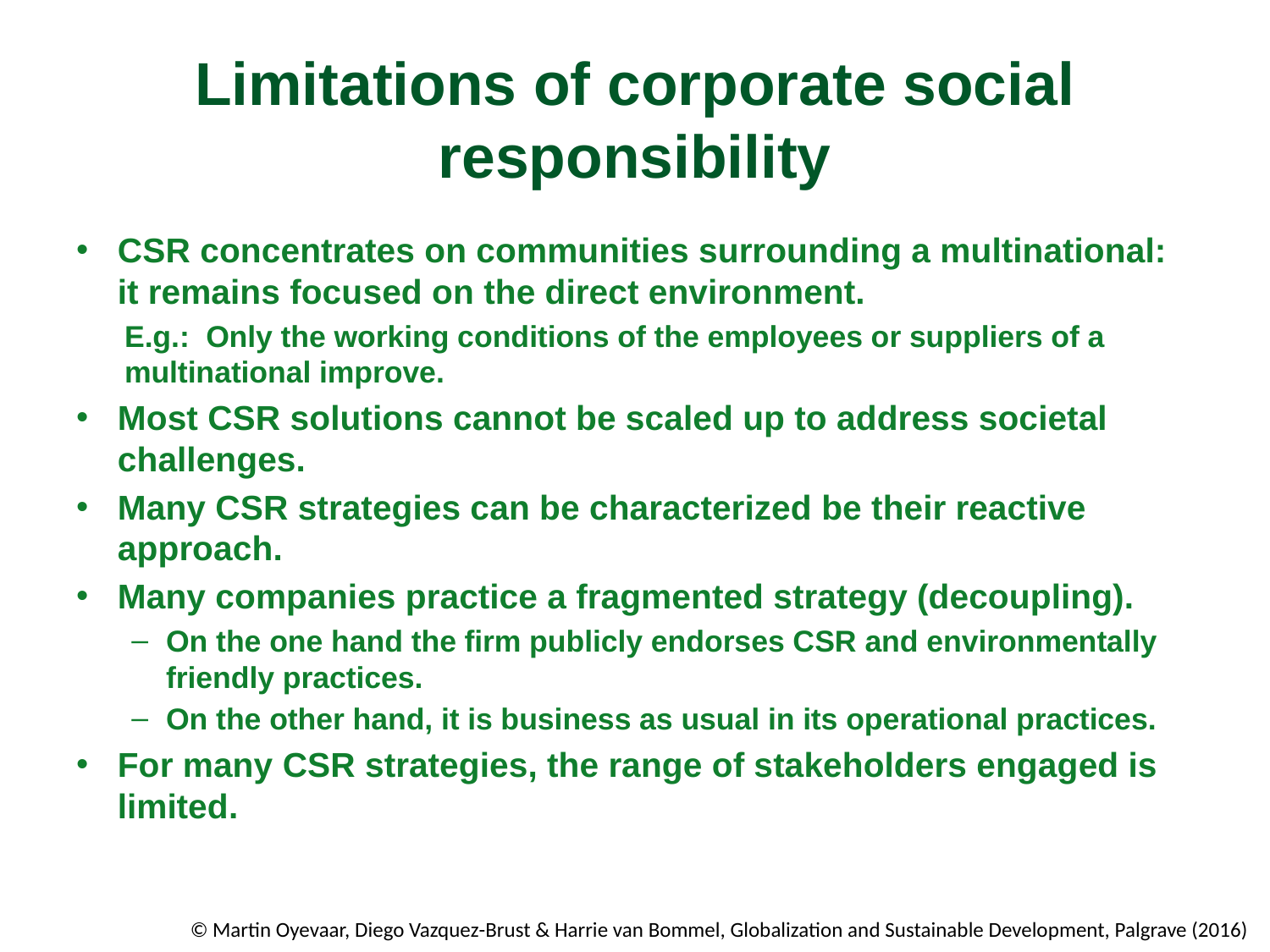

# Limitations of corporate social responsibility
CSR concentrates on communities surrounding a multinational: it remains focused on the direct environment.
E.g.:  Only the working conditions of the employees or suppliers of a multinational improve.
Most CSR solutions cannot be scaled up to address societal challenges.
Many CSR strategies can be characterized be their reactive approach.
Many companies practice a fragmented strategy (decoupling).
On the one hand the firm publicly endorses CSR and environmentally friendly practices.
On the other hand, it is business as usual in its operational practices.
For many CSR strategies, the range of stakeholders engaged is limited.
© Martin Oyevaar, Diego Vazquez-Brust & Harrie van Bommel, Globalization and Sustainable Development, Palgrave (2016)